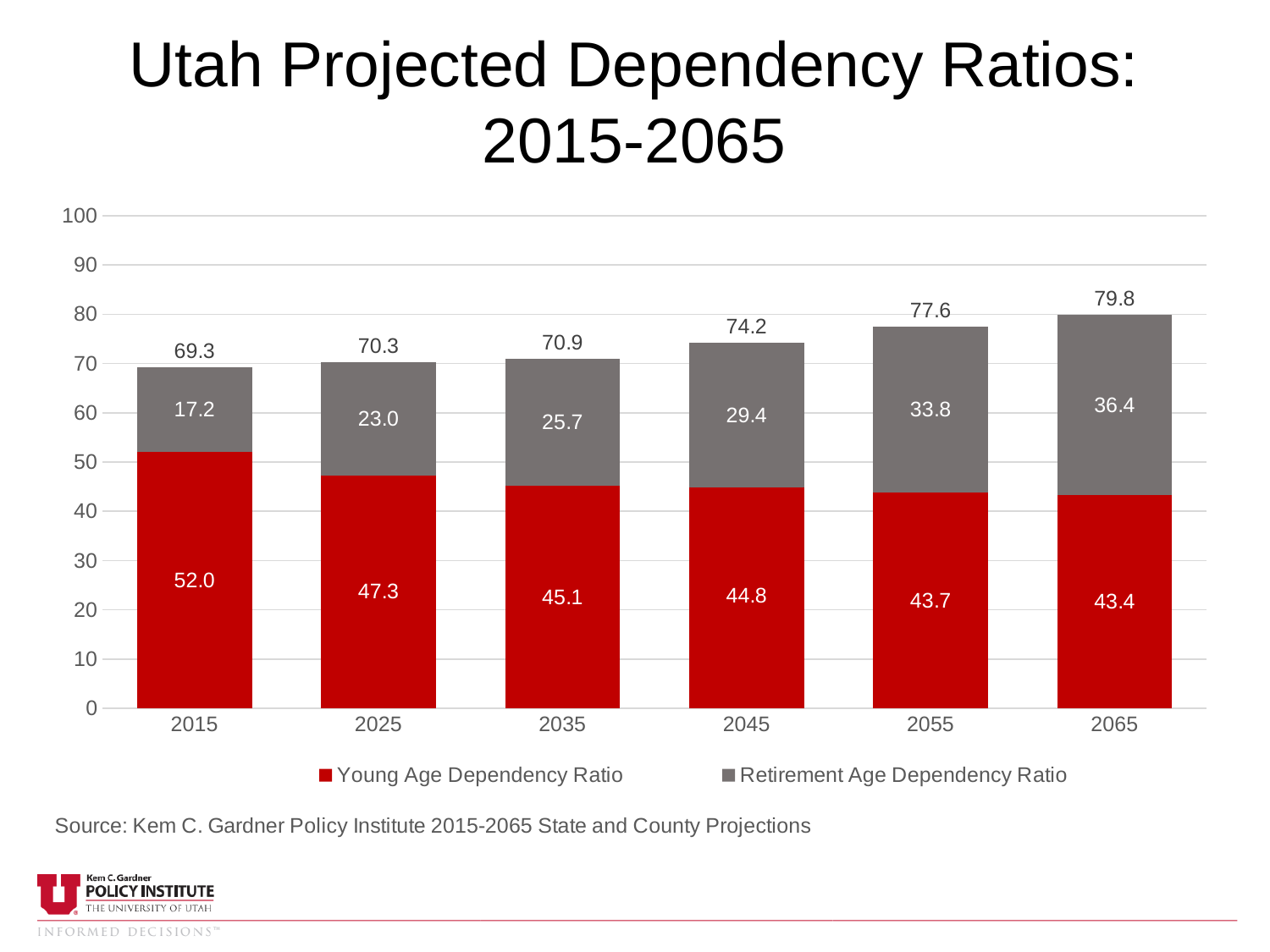

Utah Projected Dependency Ratios: 2015-2065

### Chart

| Category | Young Age Dependency Ratio | Retirement Age Dependency Ratio | Total Dependency Ratio |
|---|---|---|---|
| 2015 | 52.023949 | 17.2386809 | 69.26262990000001 |
| 2025 | 47.3239406 | 22.972530199999998 | 70.2964708 |
| 2035 | 45.1490717 | 25.7139642 | 70.8630359 |
| 2045 | 44.8012974 | 29.37753 | 74.1788274 |
| 2055 | 43.7472085 | 33.8091577 | 77.5563662 |
| 2065 | 43.366503200000004 | 36.4299561 | 79.79645930000001 |